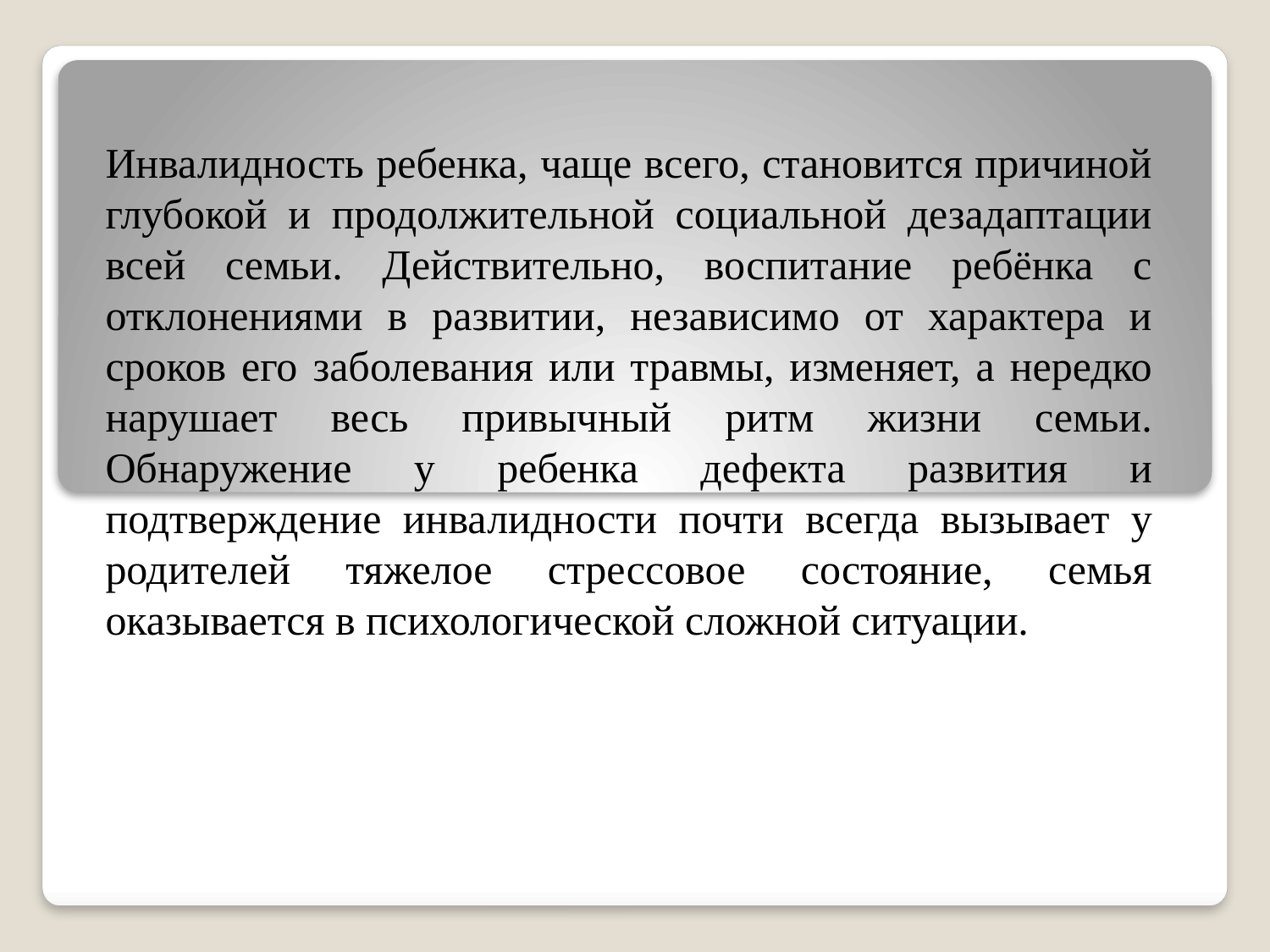

Инвалидность ребенка, чаще всего, становится причиной глубокой и продолжительной социальной дезадаптации всей семьи. Действительно, воспитание ребёнка с отклонениями в развитии, независимо от характера и сроков его заболевания или травмы, изменяет, а нередко нарушает весь привычный ритм жизни семьи. Обнаружение у ребенка дефекта развития и подтверждение инвалидности почти всегда вызывает у родителей тяжелое стрессовое состояние, семья оказывается в психологической сложной ситуации.